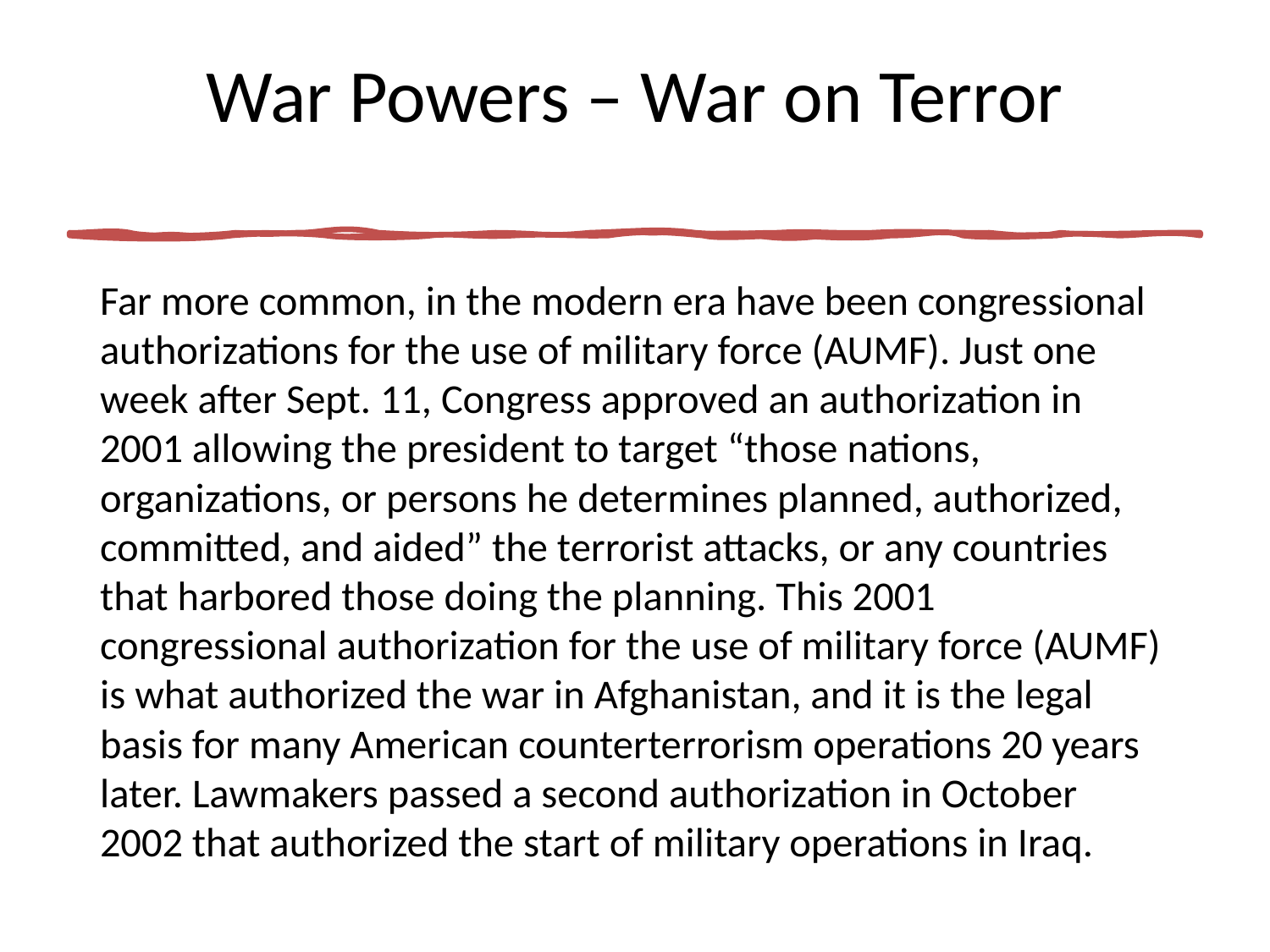

# War Powers – War on Terror

Far more common, in the modern era have been congressional authorizations for the use of military force (AUMF). Just one week after Sept. 11, Congress approved an authorization in 2001 allowing the president to target “those nations, organizations, or persons he determines planned, authorized, committed, and aided” the terrorist attacks, or any countries that harbored those doing the planning. This 2001 congressional authorization for the use of military force (AUMF) is what authorized the war in Afghanistan, and it is the legal basis for many American counterterrorism operations 20 years later. Lawmakers passed a second authorization in October 2002 that authorized the start of military operations in Iraq.